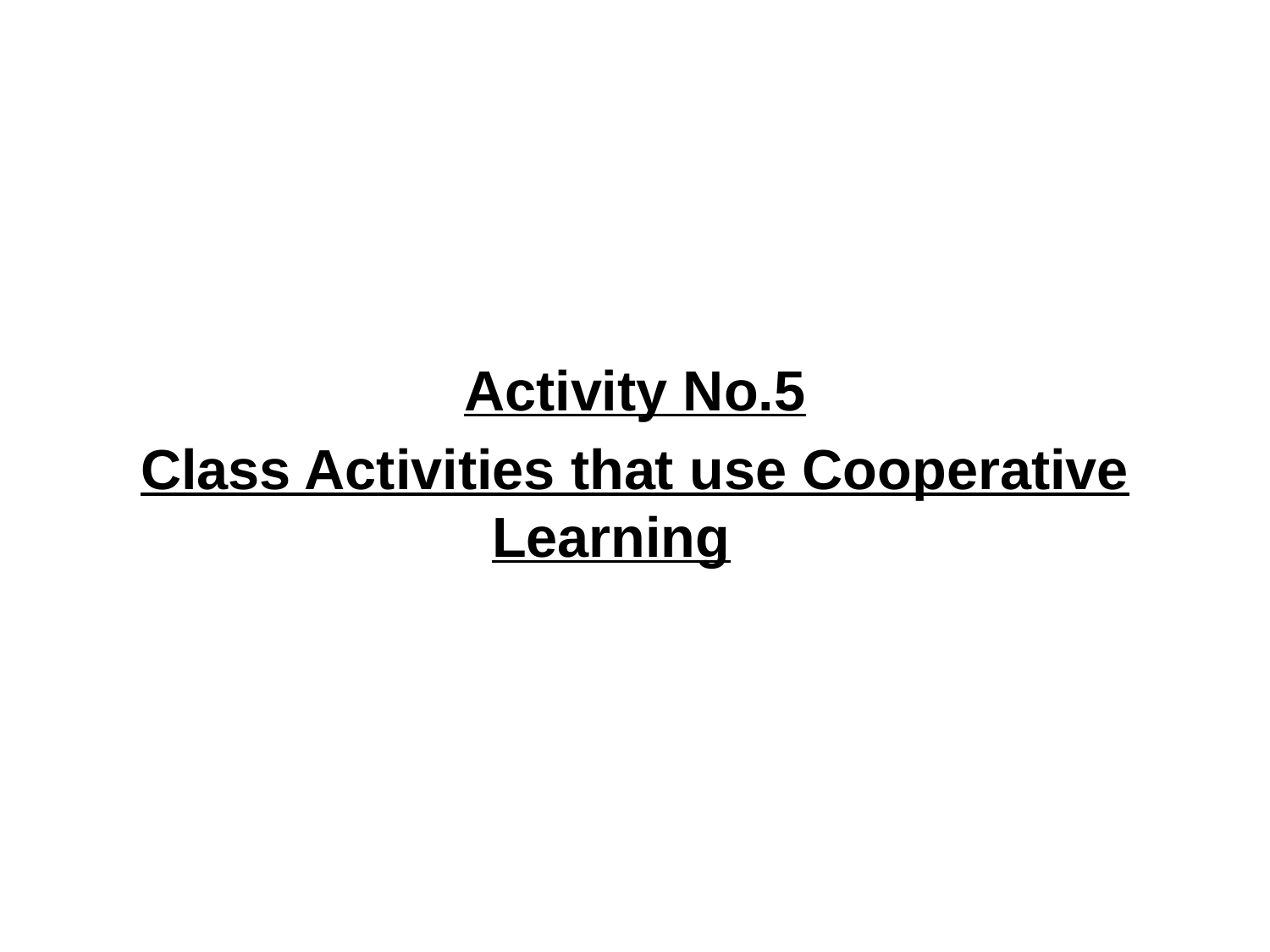

Activity No.5
Class Activities that use Cooperative Learning